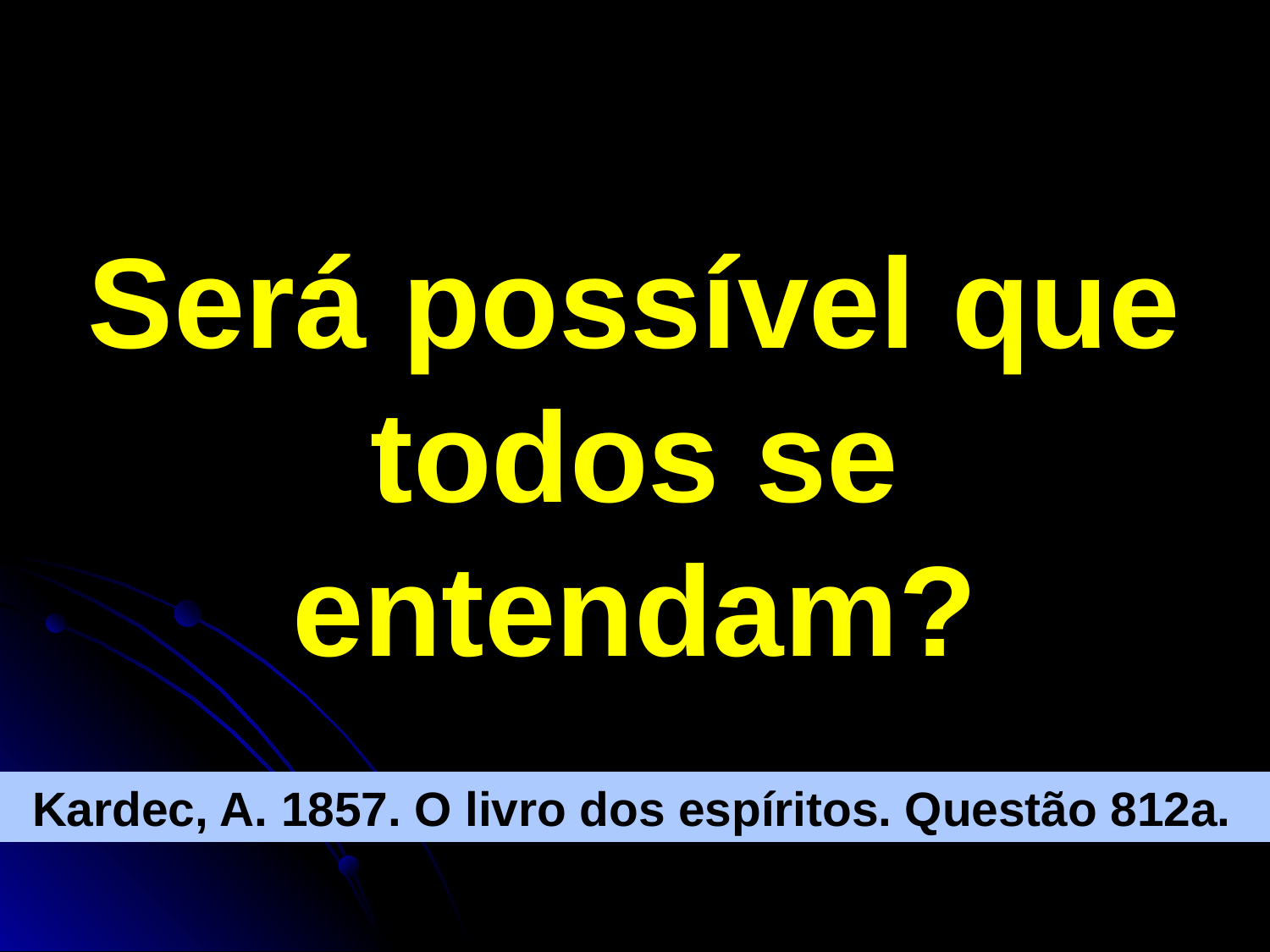

# Será possível que todos se entendam?
Kardec, A. 1857. O livro dos espíritos. Questão 812a.